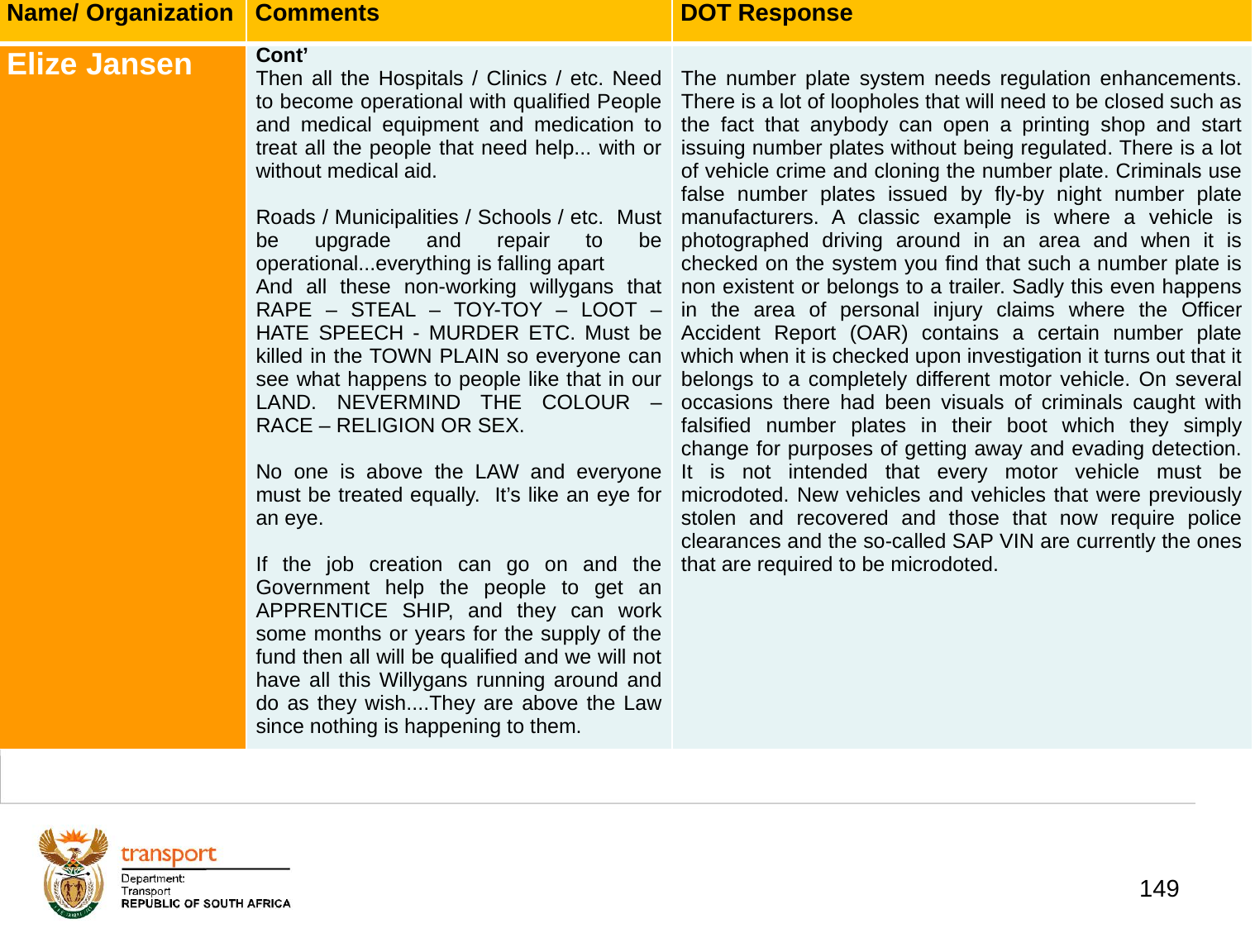

| Name/ Organization | Comments | DOT Response |
| --- | --- | --- |
| Elize Jansen | Cont’ Then all the Hospitals / Clinics / etc. Need to become operational with qualified People and medical equipment and medication to treat all the people that need help... with or without medical aid. Roads / Municipalities / Schools / etc. Must be upgrade and repair to be operational...everything is falling apart And all these non-working willygans that RAPE – STEAL – TOY-TOY – LOOT – HATE SPEECH - MURDER ETC. Must be killed in the TOWN PLAIN so everyone can see what happens to people like that in our LAND. NEVERMIND THE COLOUR – RACE – RELIGION OR SEX. No one is above the LAW and everyone must be treated equally. It’s like an eye for an eye. If the job creation can go on and the Government help the people to get an APPRENTICE SHIP, and they can work some months or years for the supply of the fund then all will be qualified and we will not have all this Willygans running around and do as they wish....They are above the Law since nothing is happening to them. | The number plate system needs regulation enhancements. There is a lot of loopholes that will need to be closed such as the fact that anybody can open a printing shop and start issuing number plates without being regulated. There is a lot of vehicle crime and cloning the number plate. Criminals use false number plates issued by fly-by night number plate manufacturers. A classic example is where a vehicle is photographed driving around in an area and when it is checked on the system you find that such a number plate is non existent or belongs to a trailer. Sadly this even happens in the area of personal injury claims where the Officer Accident Report (OAR) contains a certain number plate which when it is checked upon investigation it turns out that it belongs to a completely different motor vehicle. On several occasions there had been visuals of criminals caught with falsified number plates in their boot which they simply change for purposes of getting away and evading detection. It is not intended that every motor vehicle must be microdoted. New vehicles and vehicles that were previously stolen and recovered and those that now require police clearances and the so-called SAP VIN are currently the ones that are required to be microdoted. |
# 1. Background
149